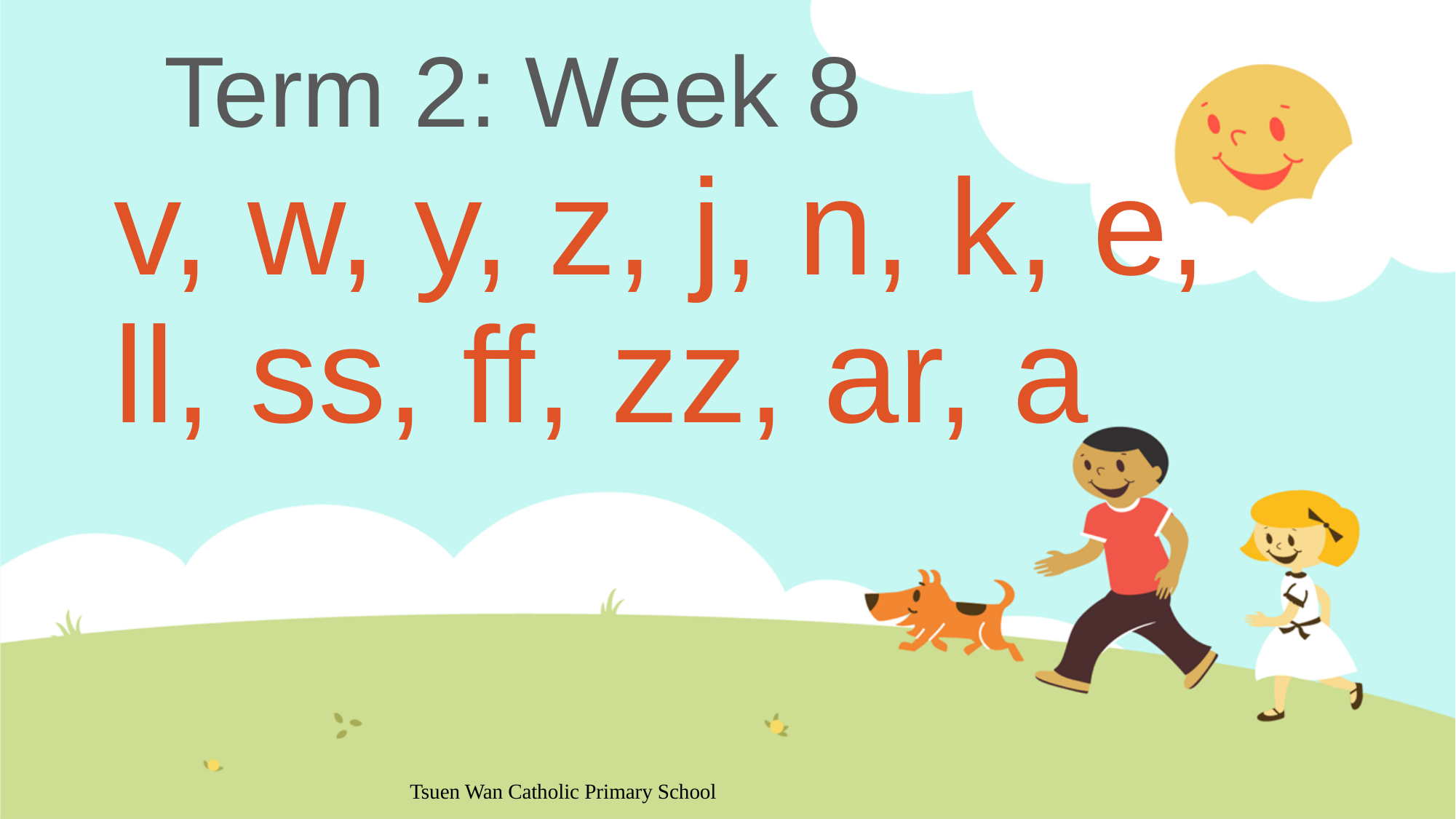

# Term 2: Week 8
v, w, y, z, j, n, k, e,
ll, ss, ff, zz, ar, a
Tsuen Wan Catholic Primary School